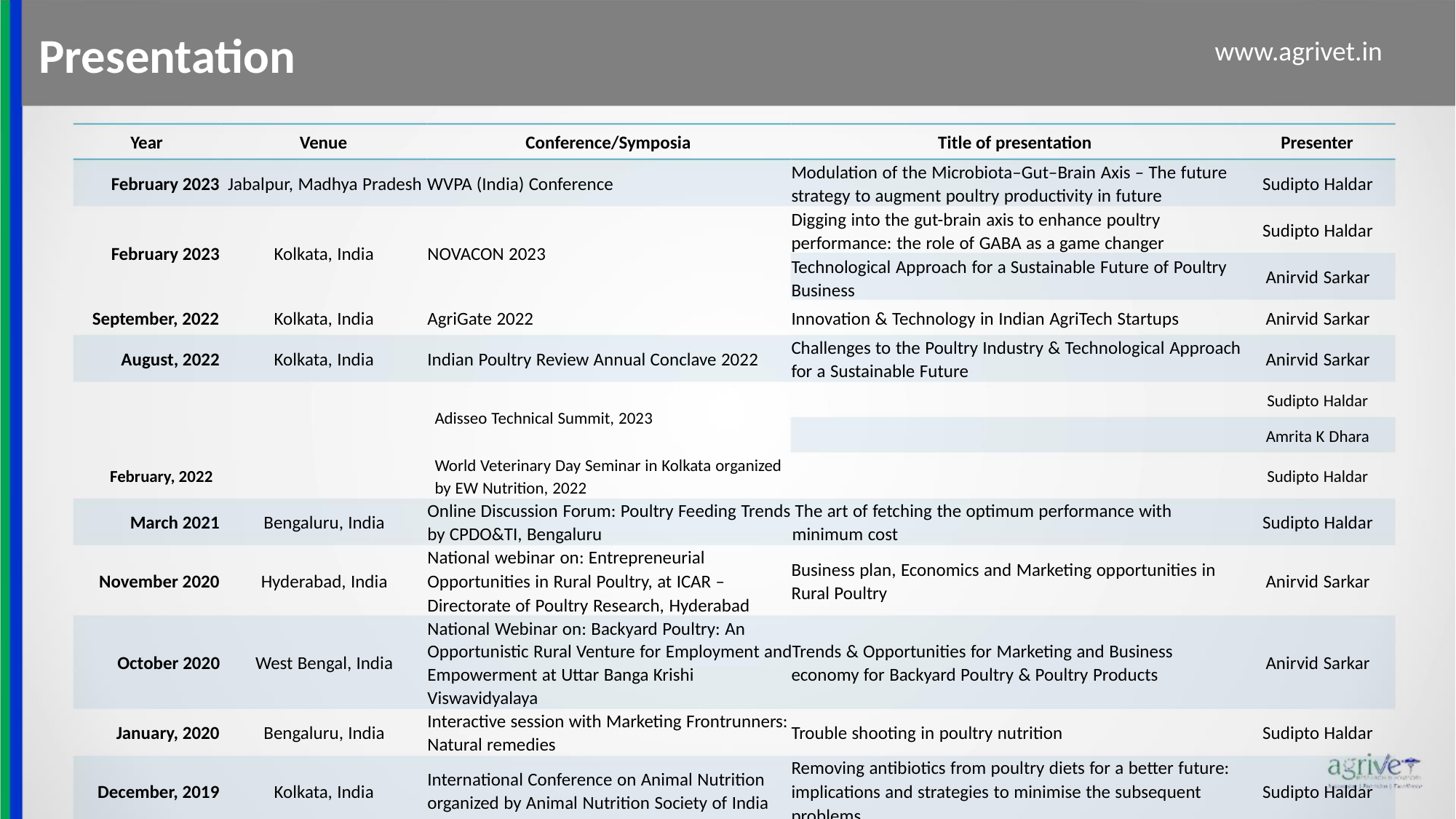

Presentation
www.agrivet.in
Year
Venue
Conference/Symposia
Title of presentation
Presenter
Modulation of the Microbiota–Gut–Brain Axis – The future
strategy to augment poultry productivity in future
Digging into the gut-brain axis to enhance poultry
performance: the role of GABA as a game changer
Technological Approach for a Sustainable Future of Poultry
Business
February 2023 Jabalpur, Madhya Pradesh WVPA (India) Conference
Sudipto Haldar
Sudipto Haldar
February 2023
Kolkata, India
NOVACON 2023
Anirvid Sarkar
Anirvid Sarkar
Anirvid Sarkar
September, 2022
August, 2022
Kolkata, India
Kolkata, India
AgriGate 2022
Innovation & Technology in Indian AgriTech Startups
Challenges to the Poultry Industry & Technological Approach
for a Sustainable Future
Indian Poultry Review Annual Conclave 2022
Sudipto Haldar
Amrita K Dhara
Adisseo Technical Summit, 2023
World Veterinary Day Seminar in Kolkata organized
by EW Nutrition, 2022
February, 2022
March 2021
Sudipto Haldar
Sudipto Haldar
Online Discussion Forum: Poultry Feeding Trends The art of fetching the optimum performance with
by CPDO&TI, Bengaluru minimum cost
Bengaluru, India
Hyderabad, India
National webinar on: Entrepreneurial
Opportunities in Rural Poultry, at ICAR –
Directorate of Poultry Research, Hyderabad
National Webinar on: Backyard Poultry: An
Business plan, Economics and Marketing opportunities in
Rural Poultry
November 2020
October 2020
Anirvid Sarkar
Anirvid Sarkar
Opportunistic Rural Venture for Employment andTrends & Opportunities for Marketing and Business
economy for Backyard Poultry & Poultry Products
West Bengal, India
Empowerment at Uttar Banga Krishi
Viswavidyalaya
Interactive session with Marketing Frontrunners:
Natural remedies
January, 2020
Bengaluru, India
Kolkata, India
Trouble shooting in poultry nutrition
Sudipto Haldar
Sudipto Haldar
Removing antibiotics from poultry diets for a better future:
implications and strategies to minimise the subsequent
problems
International Conference on Animal Nutrition
organized by Animal Nutrition Society of India
December, 2019